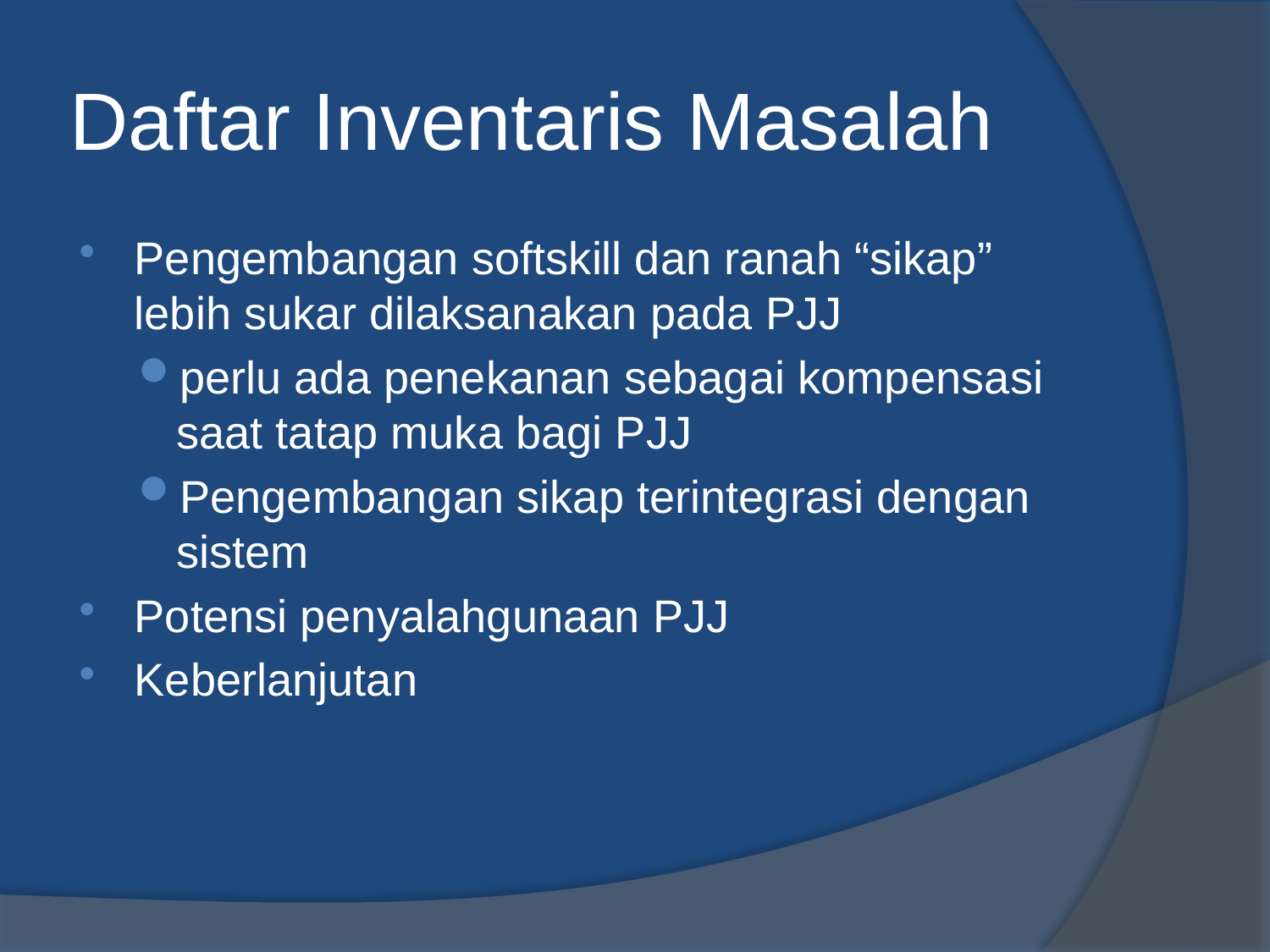

# Daftar Inventaris Masalah
Pengembangan softskill dan ranah “sikap” lebih sukar dilaksanakan pada PJJ
perlu ada penekanan sebagai kompensasi saat tatap muka bagi PJJ
Pengembangan sikap terintegrasi dengan sistem
Potensi penyalahgunaan PJJ
Keberlanjutan